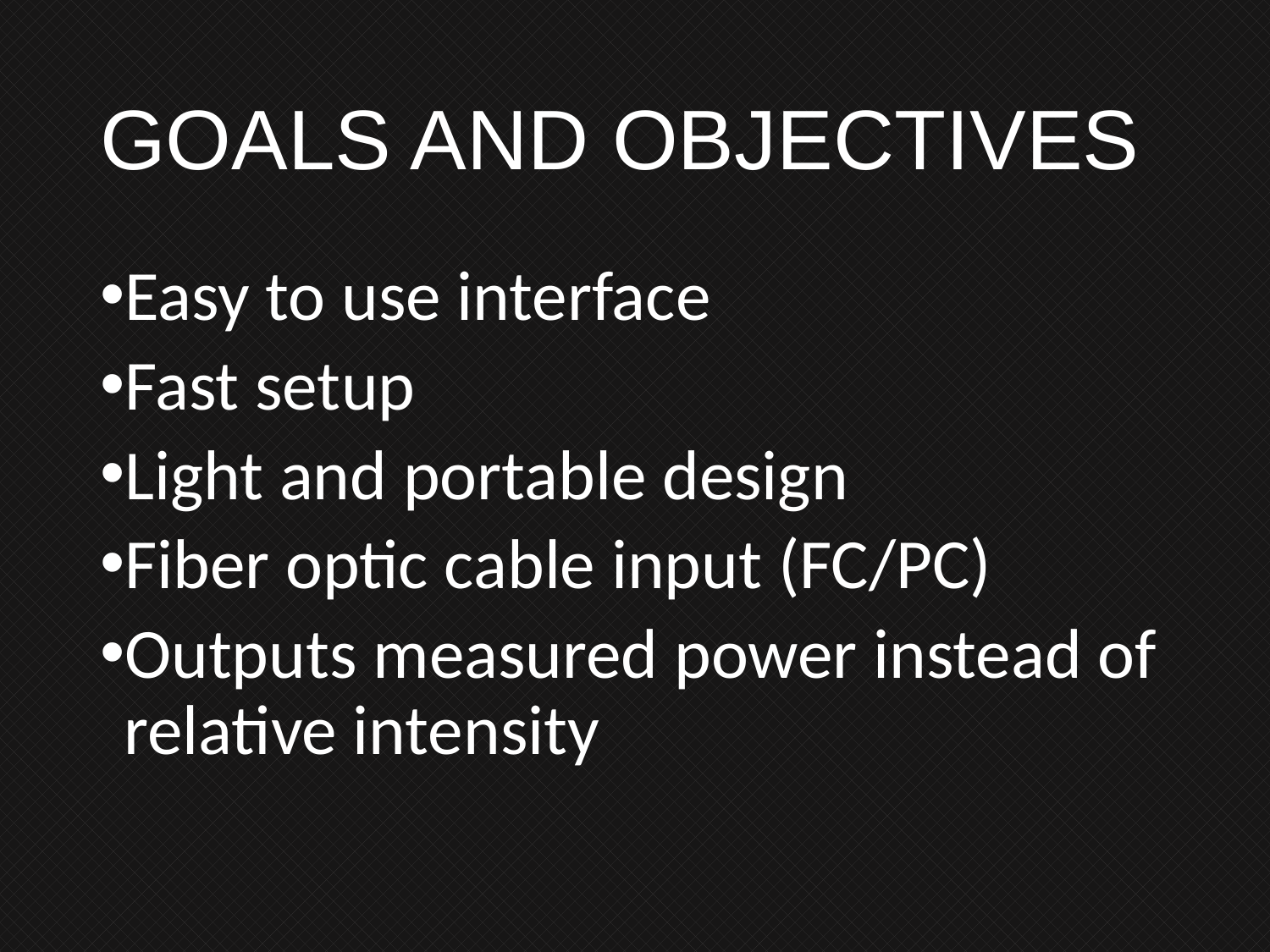

# GOALS AND OBJECTIVES
Easy to use interface
Fast setup
Light and portable design
Fiber optic cable input (FC/PC)
Outputs measured power instead of relative intensity